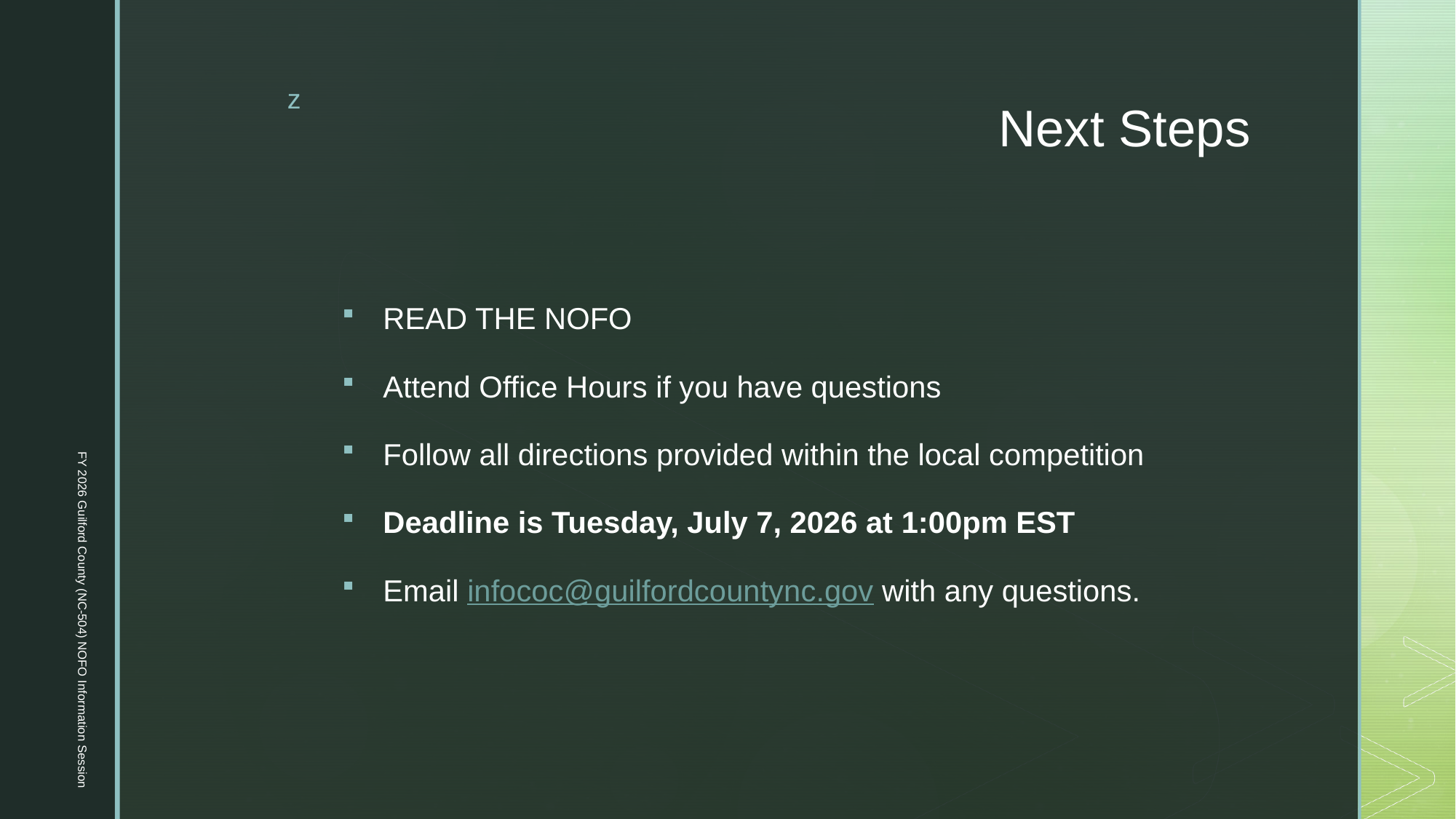

# Next Steps
READ THE NOFO
Attend Office Hours if you have questions
Follow all directions provided within the local competition
Deadline is Tuesday, July 7, 2026 at 1:00pm EST
Email infococ@guilfordcountync.gov with any questions.

FY 2026 Guilford County (NC-504) NOFO Information Session